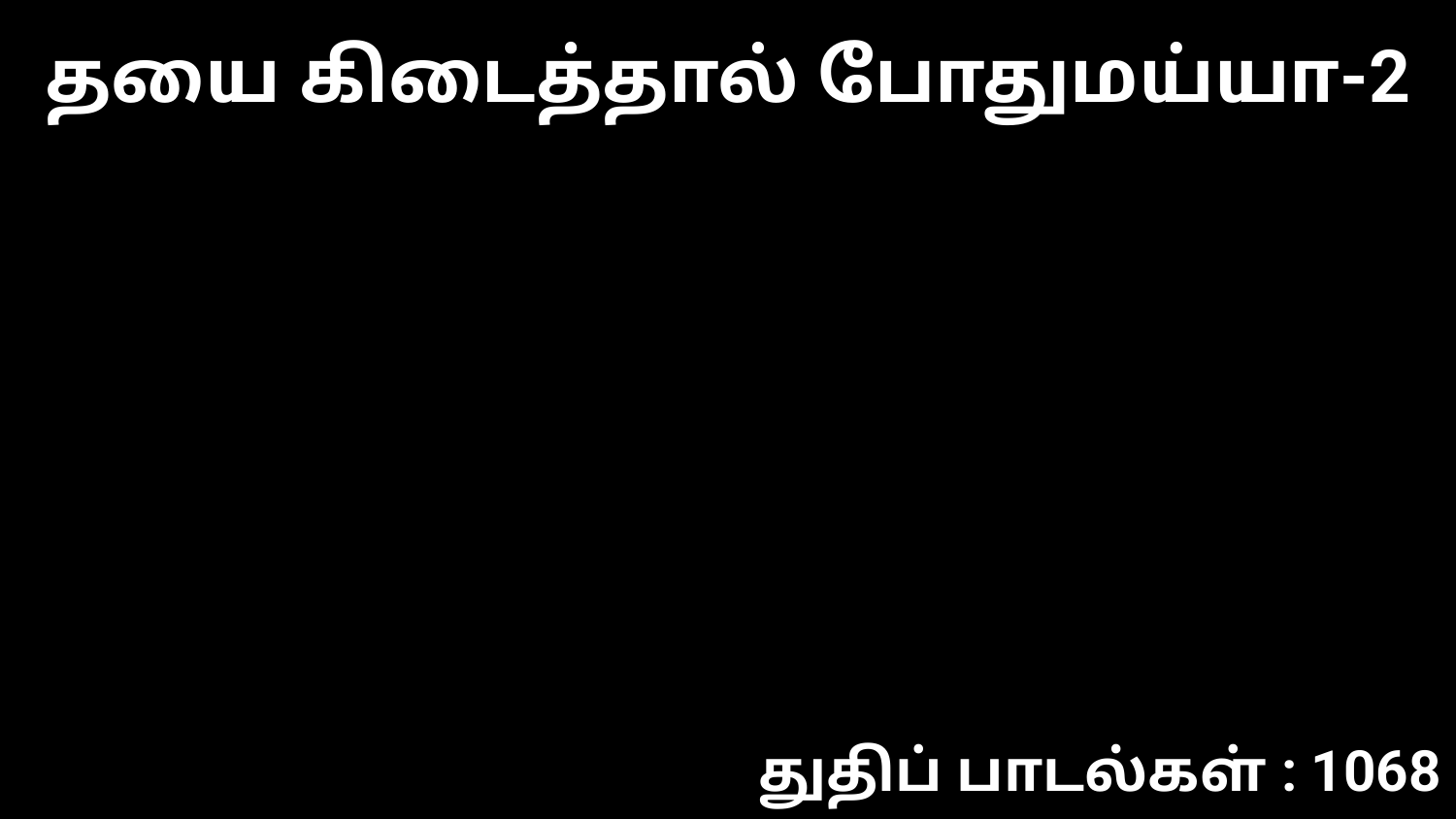

தயை கிடைத்தால் போதுமய்யா-2
துதிப் பாடல்கள் : 1068